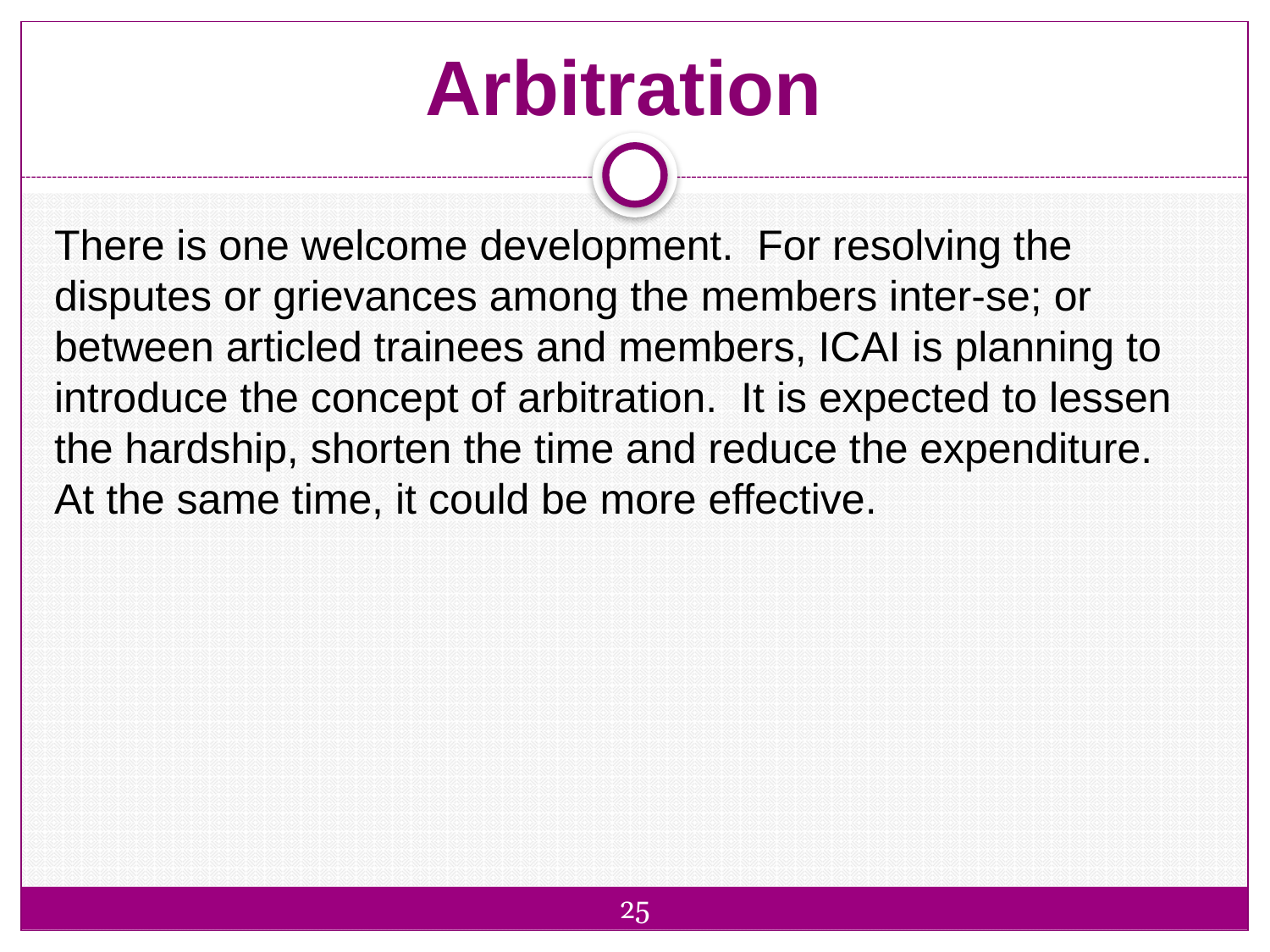

# Arbitration
25
There is one welcome development.  For resolving the disputes or grievances among the members inter-se; or between articled trainees and members, ICAI is planning to introduce the concept of arbitration.  It is expected to lessen the hardship, shorten the time and reduce the expenditure.  At the same time, it could be more effective.